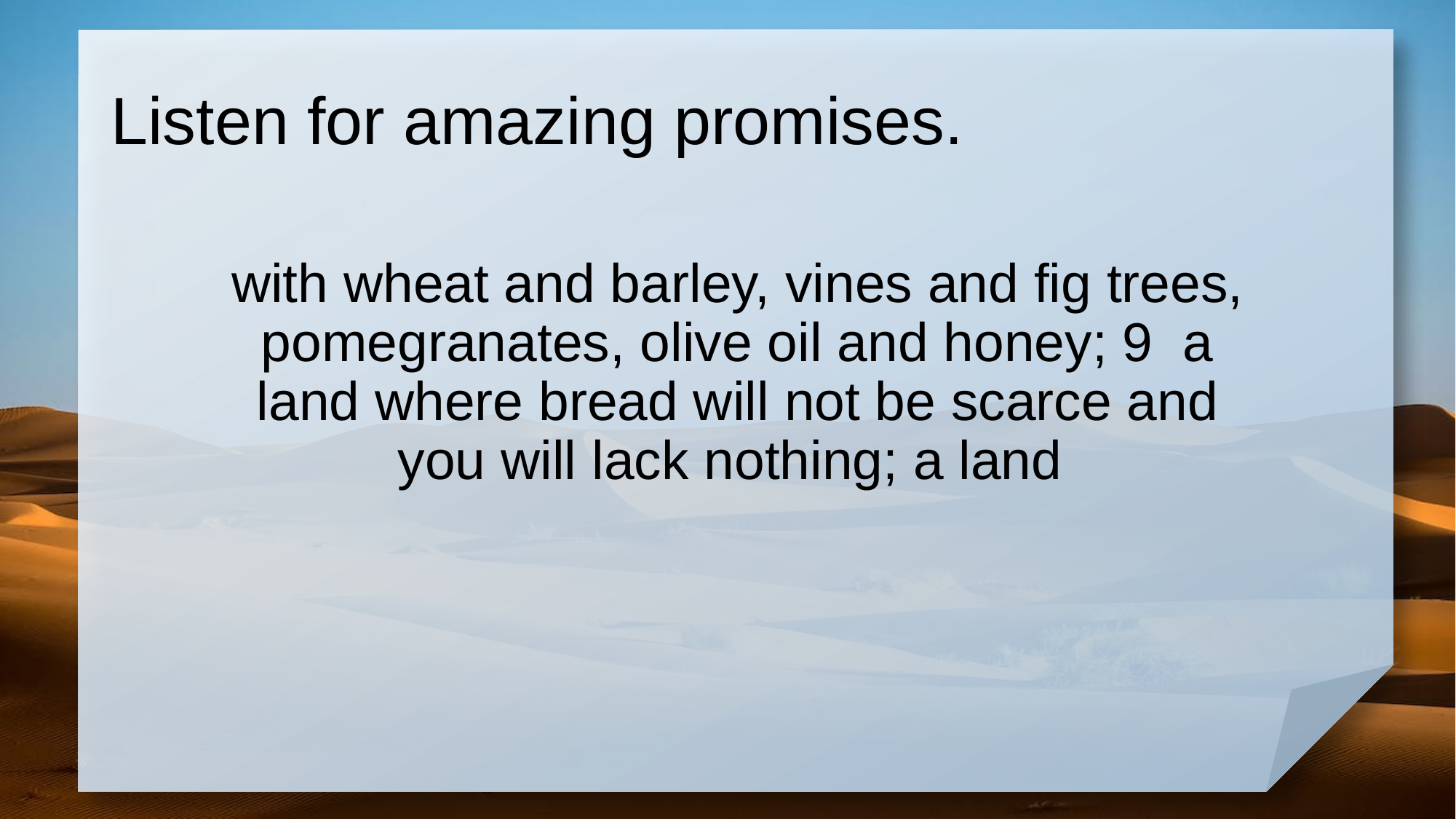

# Listen for amazing promises.
with wheat and barley, vines and fig trees, pomegranates, olive oil and honey; 9  a land where bread will not be scarce and you will lack nothing; a land